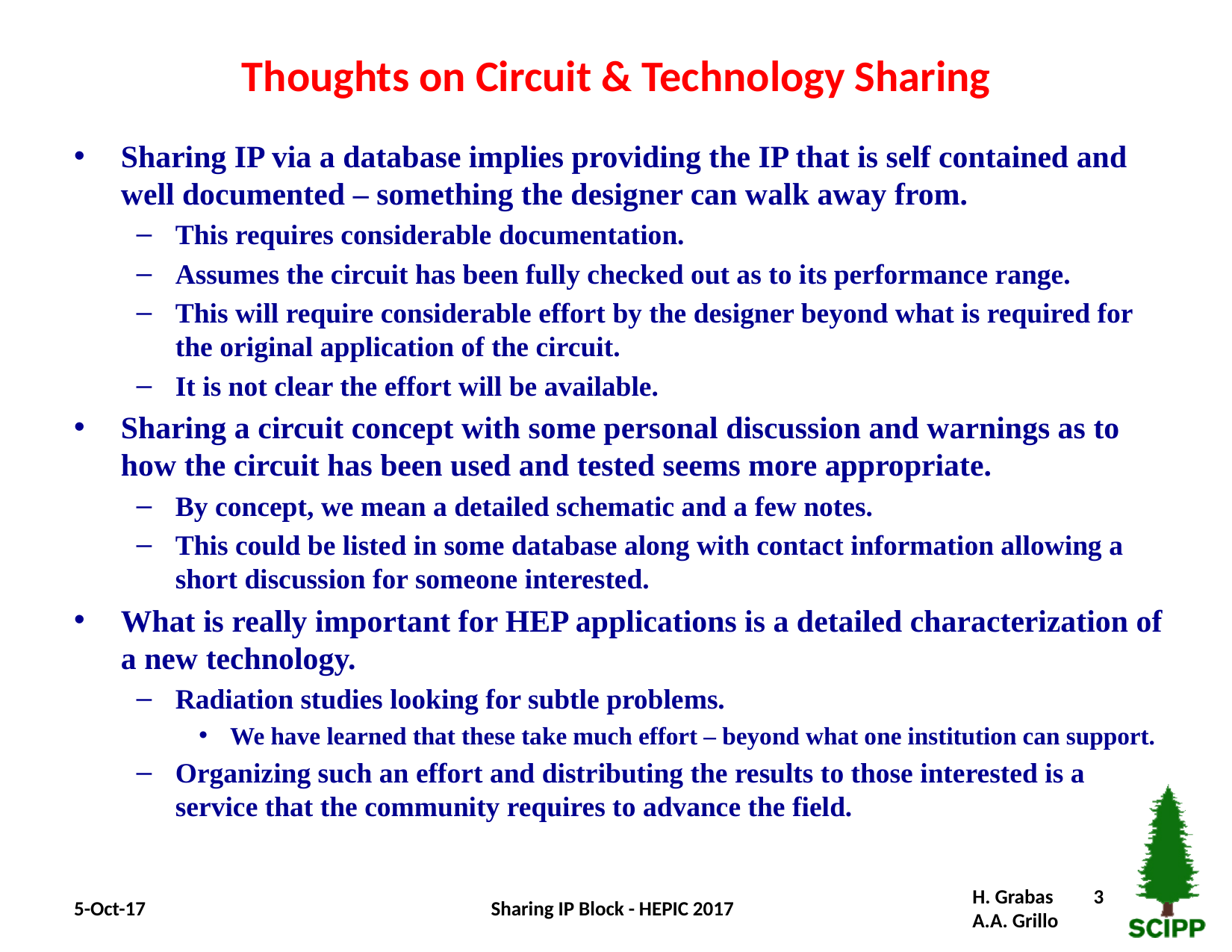

# Thoughts on Circuit & Technology Sharing
Sharing IP via a database implies providing the IP that is self contained and well documented – something the designer can walk away from.
This requires considerable documentation.
Assumes the circuit has been fully checked out as to its performance range.
This will require considerable effort by the designer beyond what is required for the original application of the circuit.
It is not clear the effort will be available.
Sharing a circuit concept with some personal discussion and warnings as to how the circuit has been used and tested seems more appropriate.
By concept, we mean a detailed schematic and a few notes.
This could be listed in some database along with contact information allowing a short discussion for someone interested.
What is really important for HEP applications is a detailed characterization of a new technology.
Radiation studies looking for subtle problems.
We have learned that these take much effort – beyond what one institution can support.
Organizing such an effort and distributing the results to those interested is a service that the community requires to advance the field.
5-Oct-17
Sharing IP Block - HEPIC 2017
H. Grabas         3
A.A. Grillo